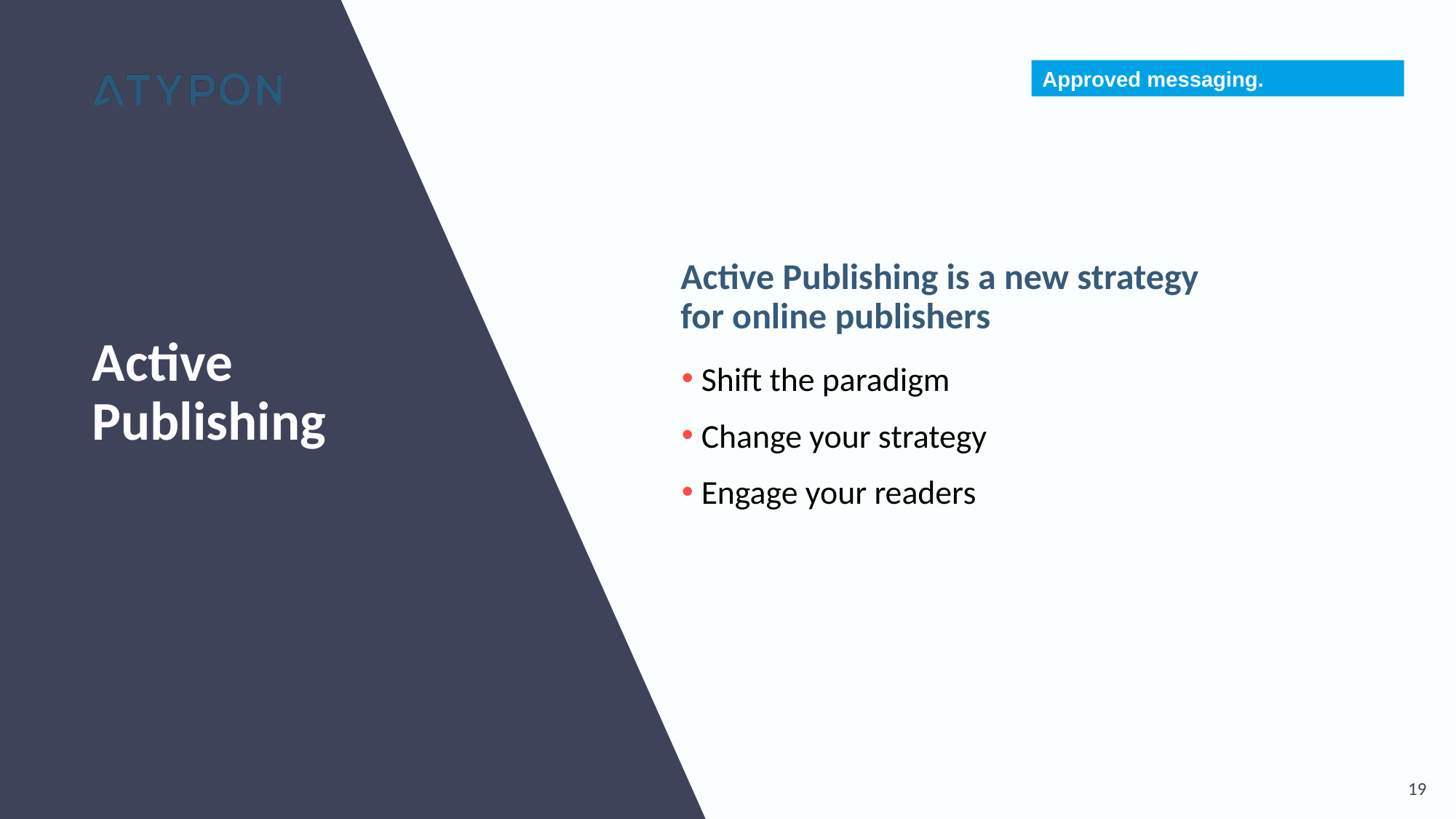

Approved messaging.
Active Publishing is a new strategy
for online publishers
Shift the paradigm
Change your strategy
Engage your readers
# Active Publishing
19